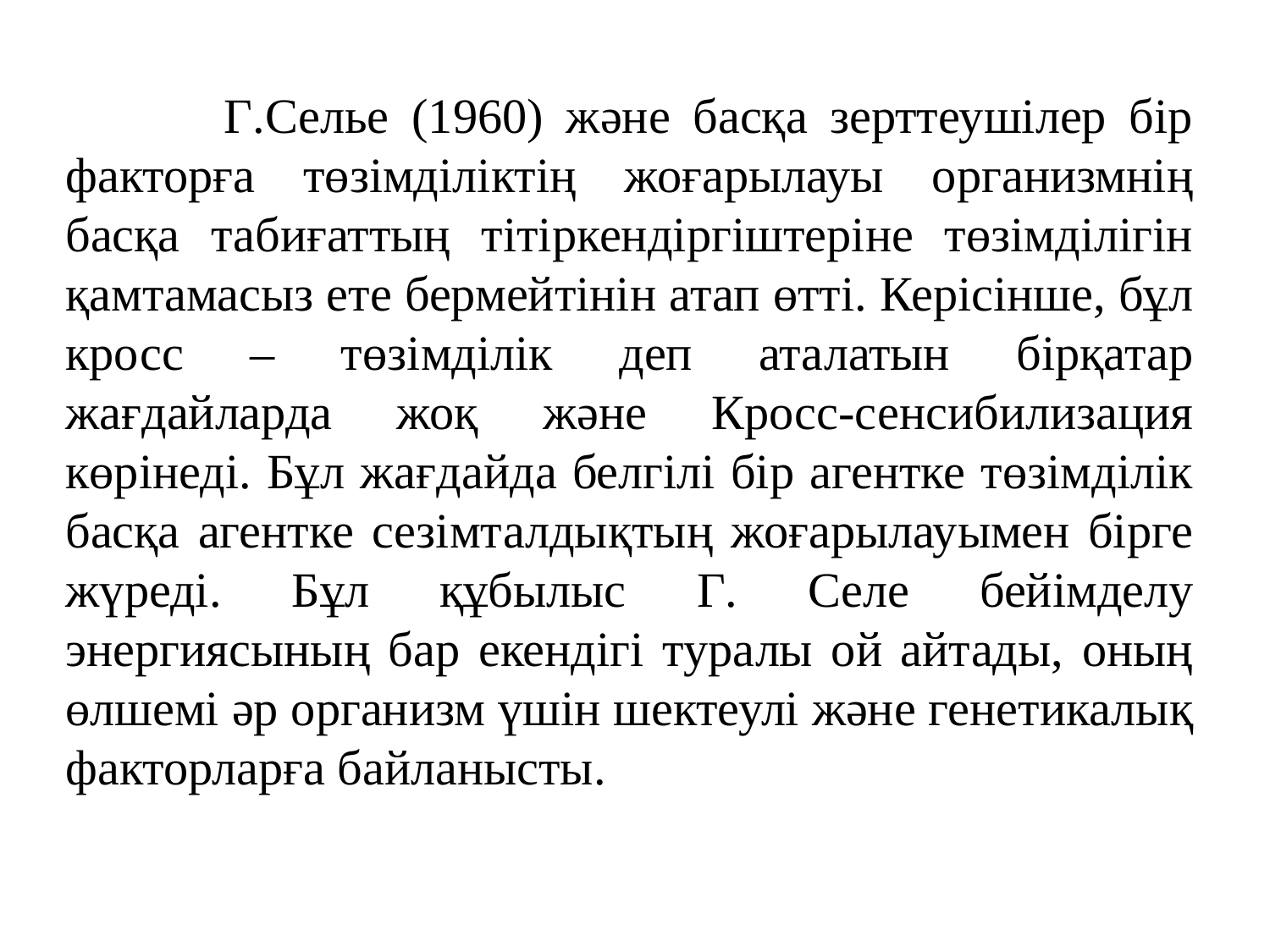

Г.Селье (1960) және басқа зерттеушілер бір факторға төзімділіктің жоғарылауы организмнің басқа табиғаттың тітіркендіргіштеріне төзімділігін қамтамасыз ете бермейтінін атап өтті. Керісінше, бұл кросс – төзімділік деп аталатын бірқатар жағдайларда жоқ және Кросс-сенсибилизация көрінеді. Бұл жағдайда белгілі бір агентке төзімділік басқа агентке сезімталдықтың жоғарылауымен бірге жүреді. Бұл құбылыс Г. Селе бейімделу энергиясының бар екендігі туралы ой айтады, оның өлшемі әр организм үшін шектеулі және генетикалық факторларға байланысты.